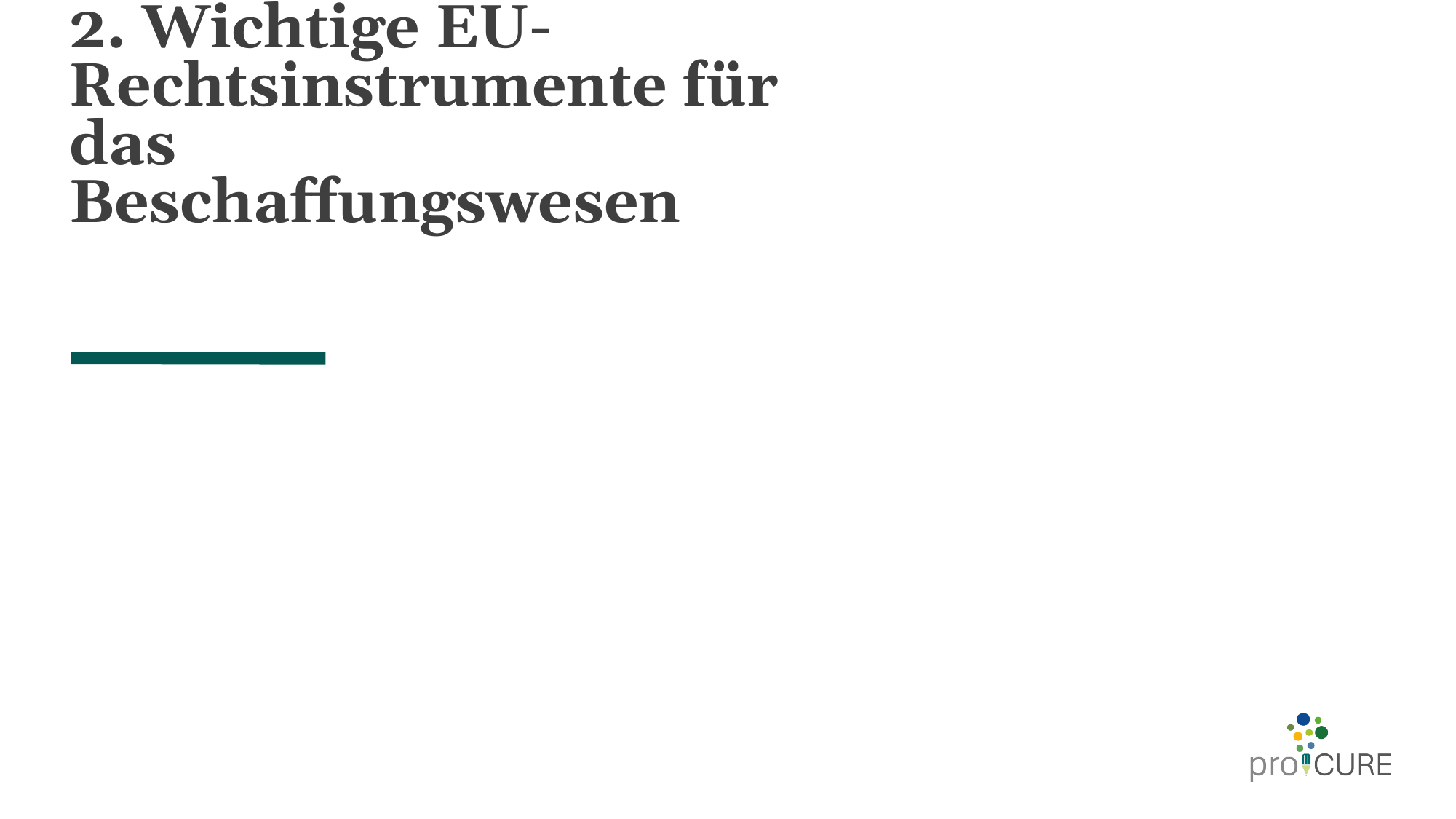

# 2. Wichtige EU-Rechtsinstrumente für das Beschaffungswesen